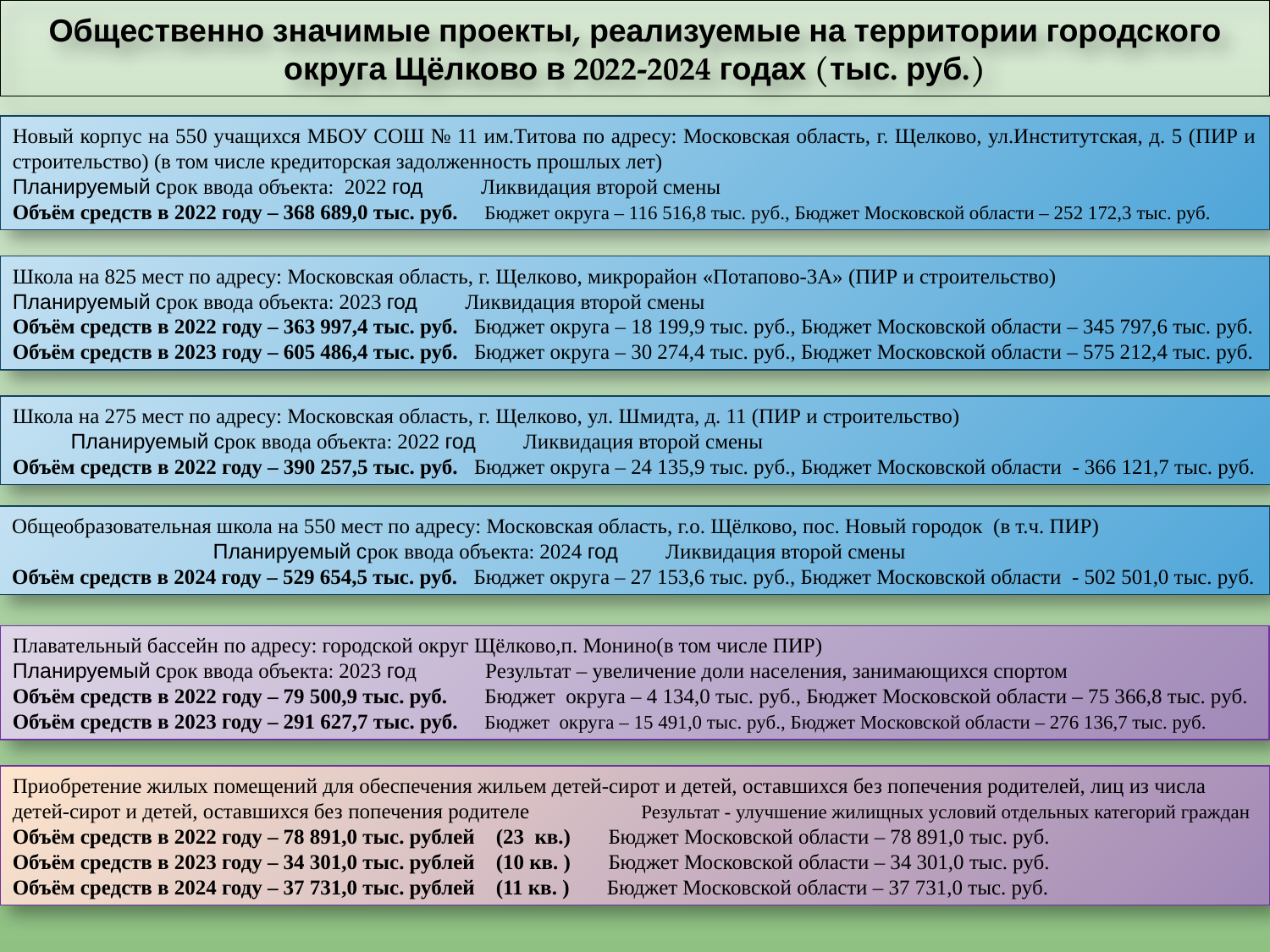

# Общественно значимые проекты, реализуемые на территории городского округа Щёлково в 2022-2024 годах (тыс. руб.)
Новый корпус на 550 учащихся МБОУ СОШ № 11 им.Титова по адресу: Московская область, г. Щелково, ул.Институтская, д. 5 (ПИР и строительство) (в том числе кредиторская задолженность прошлых лет)
Планируемый срок ввода объекта:  2022 год           Ликвидация второй смены
Объём средств в 2022 году – 368 689,0 тыс. руб.     Бюджет округа – 116 516,8 тыс. руб., Бюджет Московской области – 252 172,3 тыс. руб.
Школа на 825 мест по адресу: Московская область, г. Щелково, микрорайон «Потапово-3А» (ПИР и строительство)
Планируемый срок ввода объекта: 2023 год         Ликвидация второй смены
Объём средств в 2022 году – 363 997,4 тыс. руб.   Бюджет округа – 18 199,9 тыс. руб., Бюджет Московской области – 345 797,6 тыс. руб.
Объём средств в 2023 году – 605 486,4 тыс. руб.   Бюджет округа – 30 274,4 тыс. руб., Бюджет Московской области – 575 212,4 тыс. руб.
Школа на 275 мест по адресу: Московская область, г. Щелково, ул. Шмидта, д. 11 (ПИР и строительство)                                                                    Планируемый срок ввода объекта: 2022 год         Ликвидация второй смены
Объём средств в 2022 году – 390 257,5 тыс. руб.   Бюджет округа – 24 135,9 тыс. руб., Бюджет Московской области  - 366 121,7 тыс. руб.
Общеобразовательная школа на 550 мест по адресу: Московская область, г.о. Щёлково, пос. Новый городок  (в т.ч. ПИР)                                                                    Планируемый срок ввода объекта: 2024 год         Ликвидация второй смены
Объём средств в 2024 году – 529 654,5 тыс. руб.   Бюджет округа – 27 153,6 тыс. руб., Бюджет Московской области  - 502 501,0 тыс. руб.
Плавательный бассейн по адресу: городской округ Щёлково,п. Монино(в том числе ПИР)
Планируемый срок ввода объекта: 2023 год             Результат – увеличение доли населения, занимающихся спортом
Объём средств в 2022 году – 79 500,9 тыс. руб.       Бюджет  округа – 4 134,0 тыс. руб., Бюджет Московской области – 75 366,8 тыс. руб. Объём средств в 2023 году – 291 627,7 тыс. руб.     Бюджет  округа – 15 491,0 тыс. руб., Бюджет Московской области – 276 136,7 тыс. руб.
Приобретение жилых помещений для обеспечения жильем детей-сирот и детей, оставшихся без попечения родителей, лиц из числа детей-сирот и детей, оставшихся без попечения родителе                     Результат - улучшение жилищных условий отдельных категорий граждан
Объём средств в 2022 году – 78 891,0 тыс. рублей    (23  кв.)       Бюджет Московской области – 78 891,0 тыс. руб.
Объём средств в 2023 году – 34 301,0 тыс. рублей    (10 кв. )       Бюджет Московской области – 34 301,0 тыс. руб.
Объём средств в 2024 году – 37 731,0 тыс. рублей    (11 кв. )       Бюджет Московской области – 37 731,0 тыс. руб.